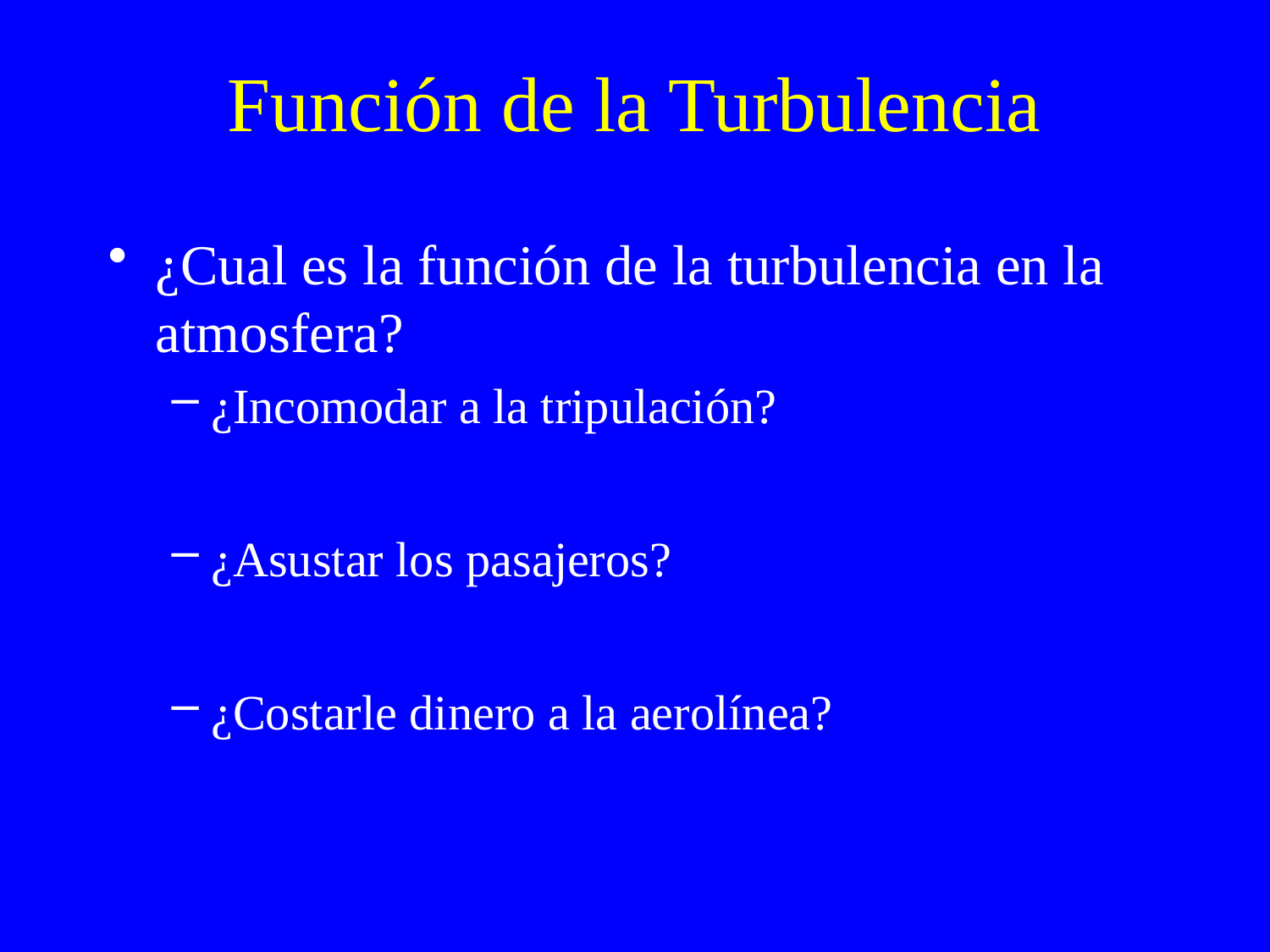

# Función de la Turbulencia
¿Cual es la función de la turbulencia en la atmosfera?
¿Incomodar a la tripulación?

¿Asustar los pasajeros?

¿Costarle dinero a la aerolínea?